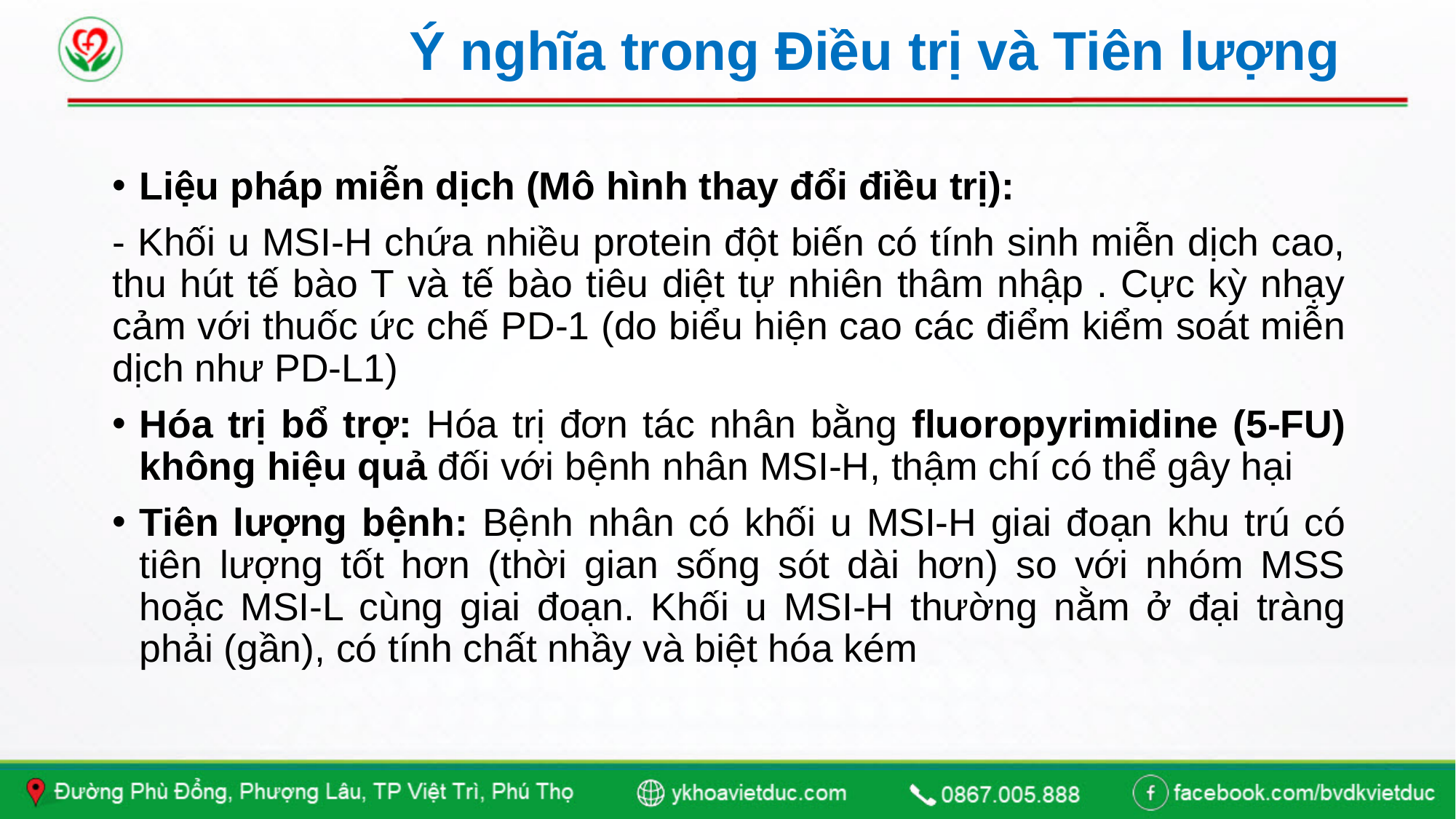

# Ý nghĩa trong Điều trị và Tiên lượng
Liệu pháp miễn dịch (Mô hình thay đổi điều trị):
- Khối u MSI-H chứa nhiều protein đột biến có tính sinh miễn dịch cao, thu hút tế bào T và tế bào tiêu diệt tự nhiên thâm nhập . Cực kỳ nhạy cảm với thuốc ức chế PD-1 (do biểu hiện cao các điểm kiểm soát miễn dịch như PD-L1)
Hóa trị bổ trợ: Hóa trị đơn tác nhân bằng fluoropyrimidine (5-FU) không hiệu quả đối với bệnh nhân MSI-H, thậm chí có thể gây hại
Tiên lượng bệnh: Bệnh nhân có khối u MSI-H giai đoạn khu trú có tiên lượng tốt hơn (thời gian sống sót dài hơn) so với nhóm MSS hoặc MSI-L cùng giai đoạn. Khối u MSI-H thường nằm ở đại tràng phải (gần), có tính chất nhầy và biệt hóa kém